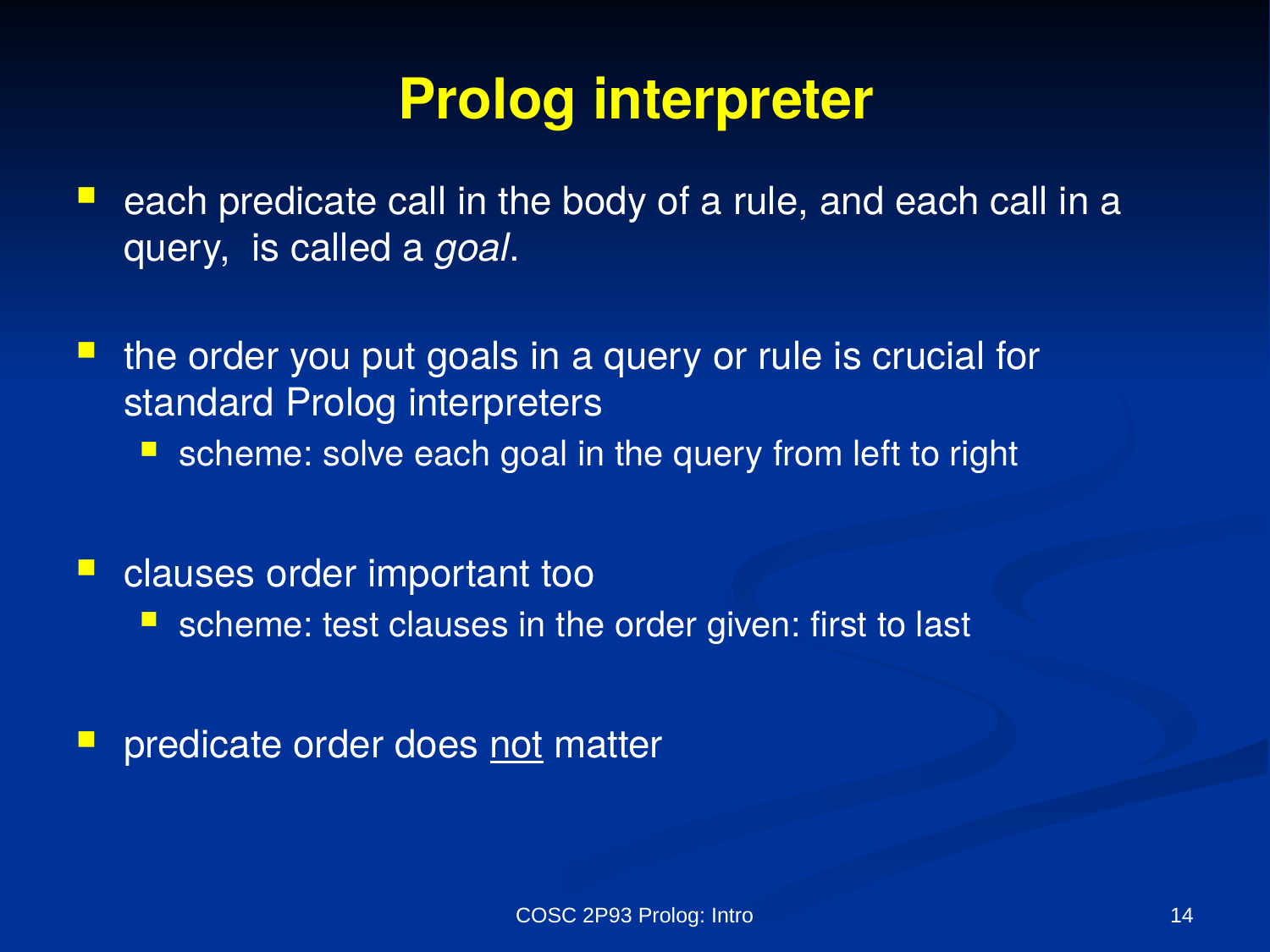

# Prolog interpreter
each predicate call in the body of a rule, and each call in a query,  is called a goal.

the order you put goals in a query or rule is crucial for standard Prolog interpreters
scheme: solve each goal in the query from left to right

clauses order important too
scheme: test clauses in the order given: first to last

predicate order does not matter
COSC 2P93 Prolog: Intro
14